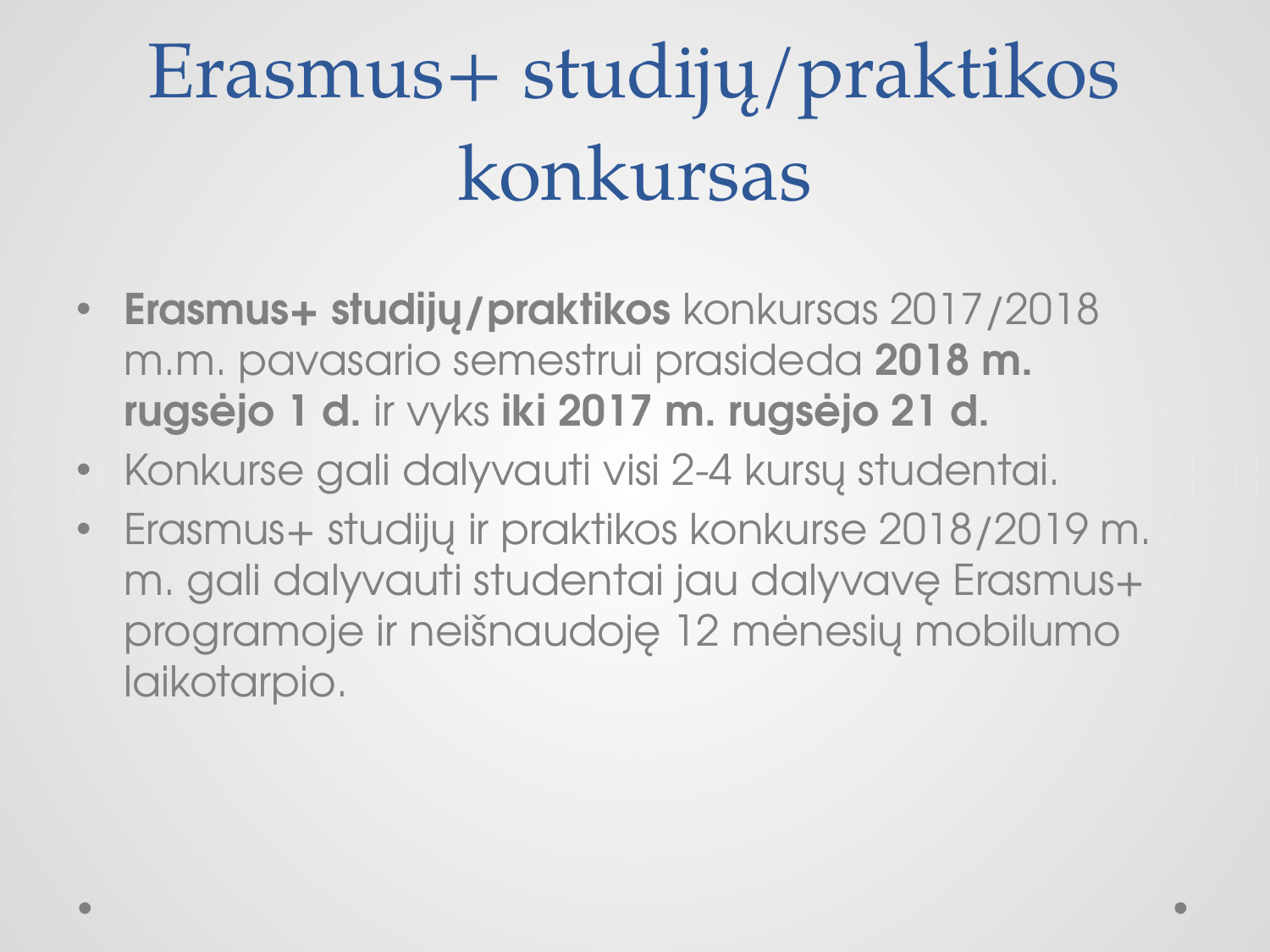

# Erasmus+ studijų/praktikos konkursas
Erasmus+ studijų/praktikos konkursas 2017/2018 m.m. pavasario semestrui prasideda 2018 m. rugsėjo 1 d. ir vyks iki 2017 m. rugsėjo 21 d.
Konkurse gali dalyvauti visi 2-4 kursų studentai.
Erasmus+ studijų ir praktikos konkurse 2018/2019 m. m. gali dalyvauti studentai jau dalyvavę Erasmus+ programoje ir neišnaudoję 12 mėnesių mobilumo laikotarpio.